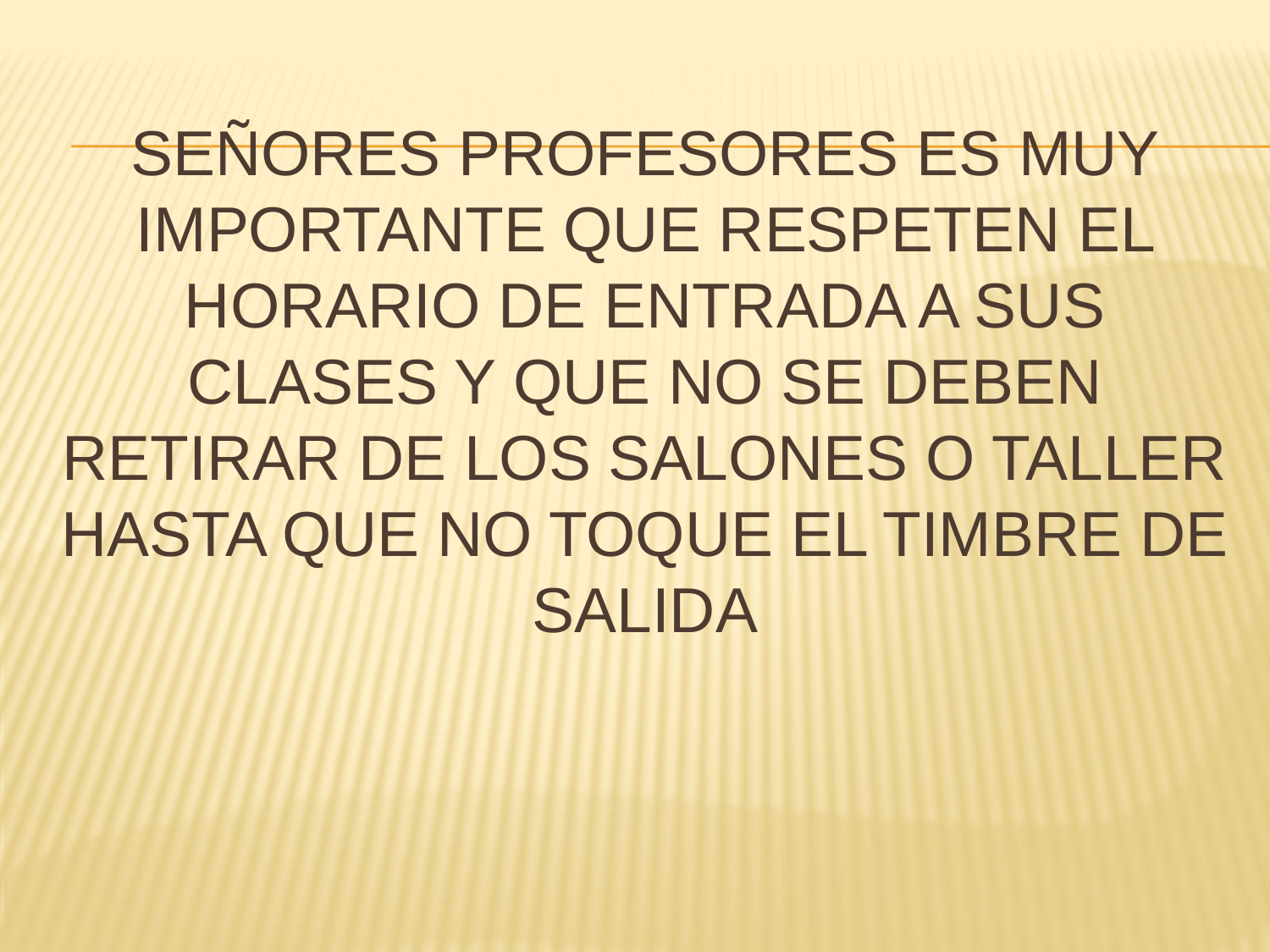

# Señores profesores es muy importante que respeten el horario de entrada a sus clases y que no se deben retirar de los salones o taller hasta que no toque el timbre de salida